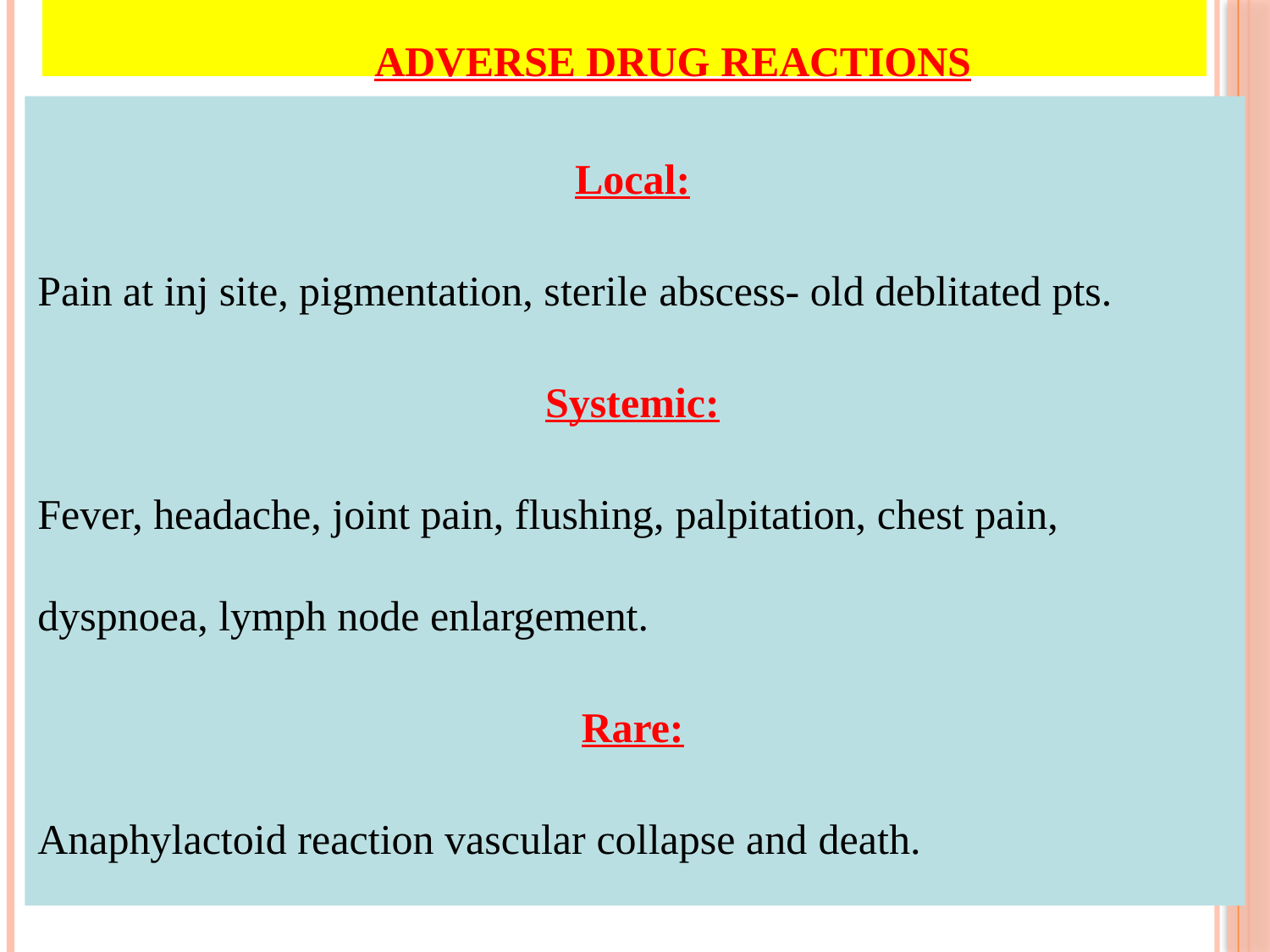

# ADVERSE DRUG REACTIONS
Local:
Pain at inj site, pigmentation, sterile abscess- old deblitated pts.
Systemic:
Fever, headache, joint pain, flushing, palpitation, chest pain,
dyspnoea, lymph node enlargement.
Rare:
Anaphylactoid reaction vascular collapse and death.